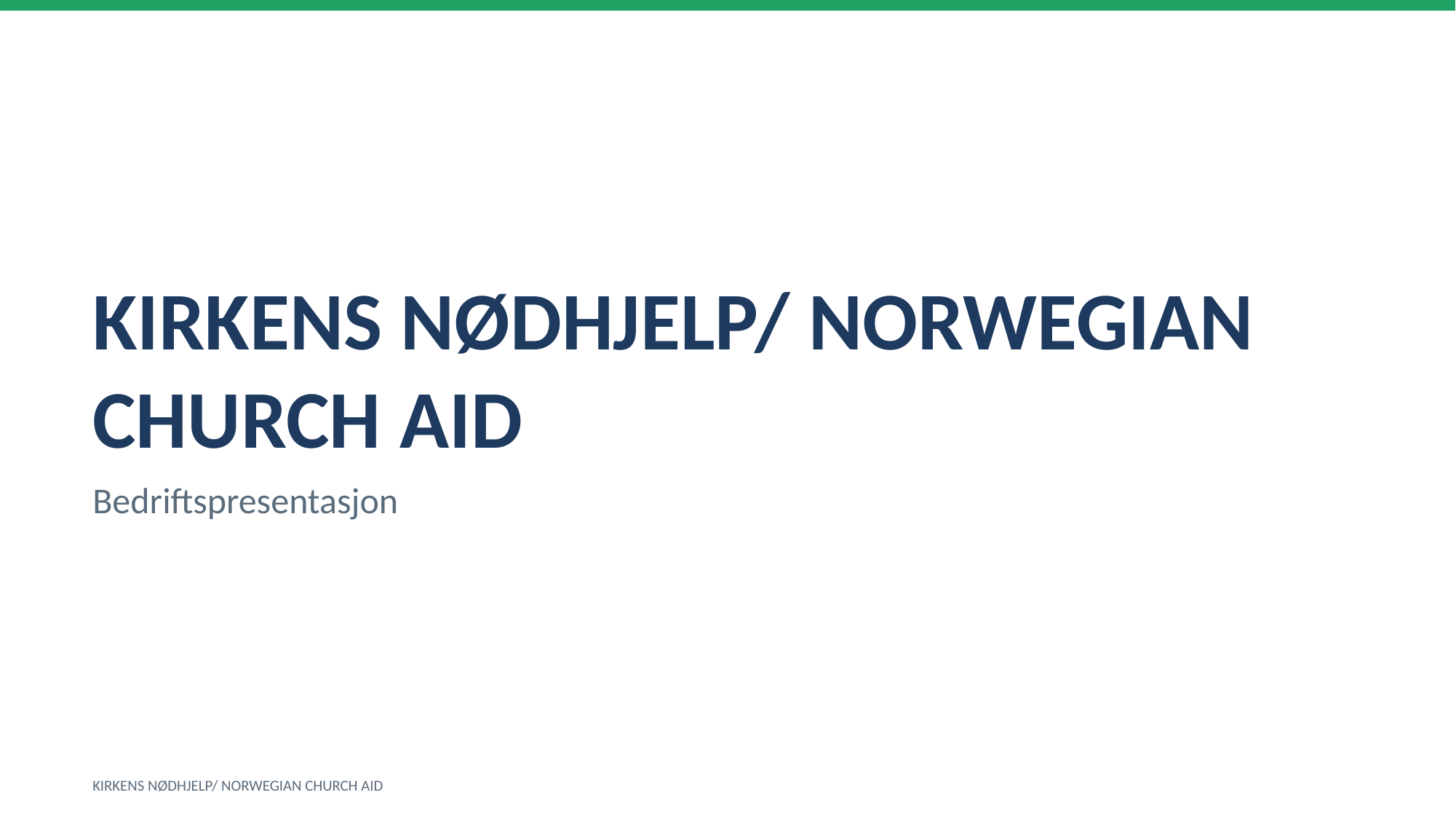

KIRKENS NØDHJELP/ NORWEGIAN CHURCH AID
Bedriftspresentasjon
KIRKENS NØDHJELP/ NORWEGIAN CHURCH AID